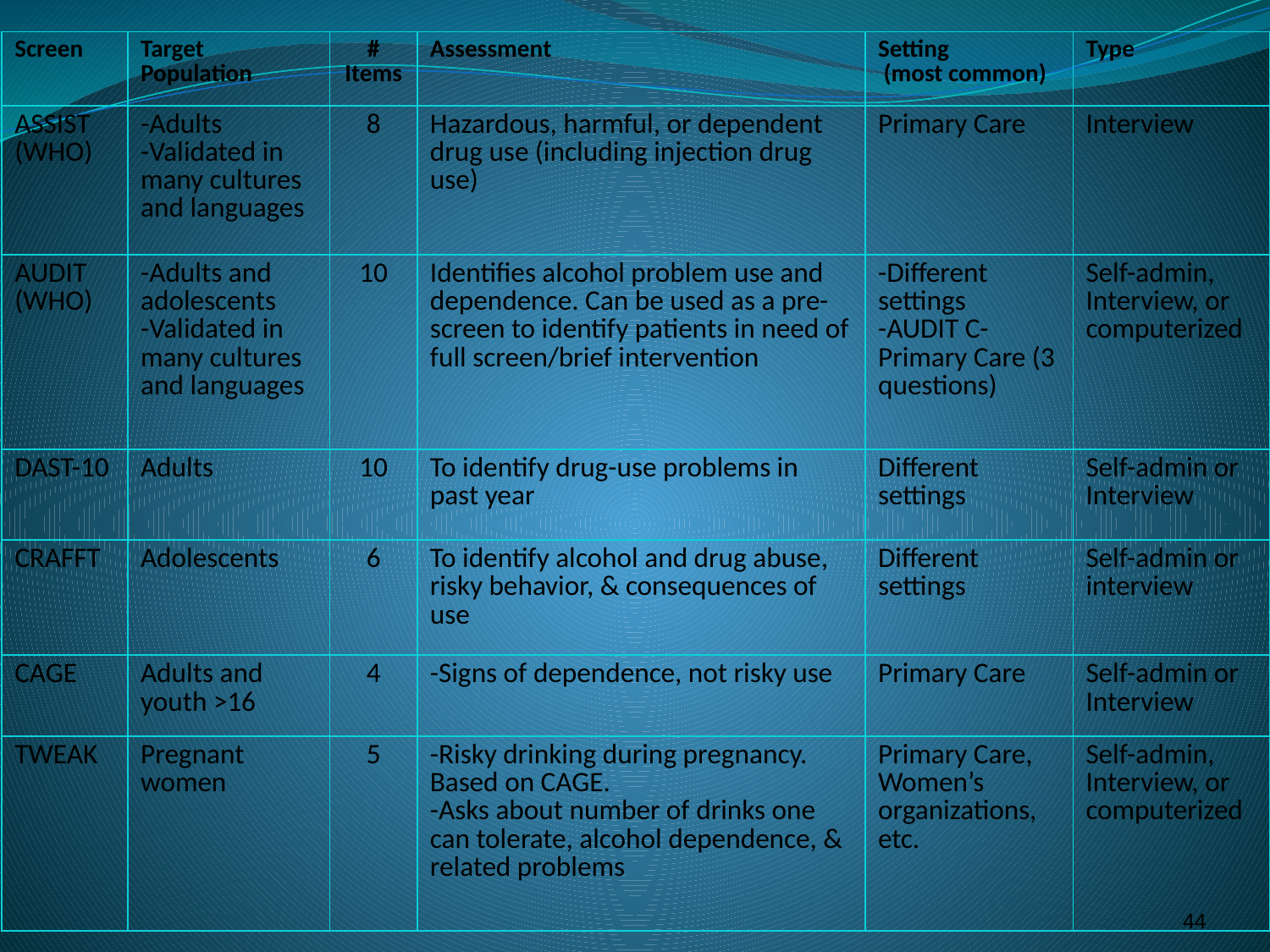

| Screen | Target Population | # Items | Assessment | Setting (most common) | Type |
| --- | --- | --- | --- | --- | --- |
| ASSIST (WHO) | -Adults -Validated in many cultures and languages | 8 | Hazardous, harmful, or dependent drug use (including injection drug use) | Primary Care | Interview |
| AUDIT (WHO) | -Adults and adolescents -Validated in many cultures and languages | 10 | Identifies alcohol problem use and dependence. Can be used as a pre-screen to identify patients in need of full screen/brief intervention | -Different settings -AUDIT C- Primary Care (3 questions) | Self-admin, Interview, or computerized |
| DAST-10 | Adults | 10 | To identify drug-use problems in past year | Different settings | Self-admin or Interview |
| CRAFFT | Adolescents | 6 | To identify alcohol and drug abuse, risky behavior, & consequences of use | Different settings | Self-admin or interview |
| CAGE | Adults and youth >16 | 4 | -Signs of dependence, not risky use | Primary Care | Self-admin or Interview |
| TWEAK | Pregnant women | 5 | -Risky drinking during pregnancy. Based on CAGE. -Asks about number of drinks one can tolerate, alcohol dependence, & related problems | Primary Care, Women’s organizations, etc. | Self-admin, Interview, or computerized |
44